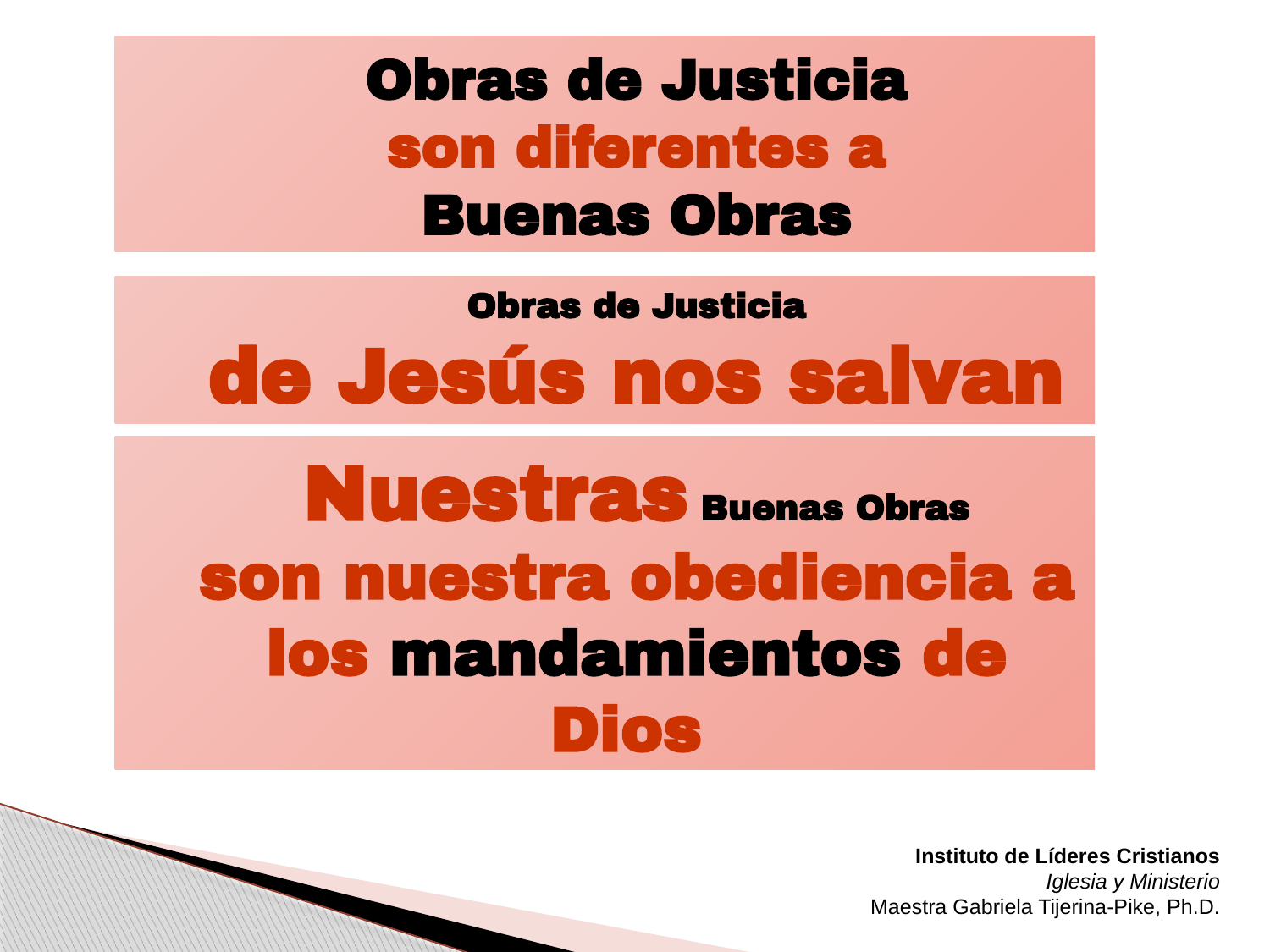

Obras de Justicia
son diferentes a
Buenas Obras
Obras de Justicia
de Jesús nos salvan
Nuestras Buenas Obras
son nuestra obediencia a los mandamientos de Dios
Instituto de Líderes Cristianos
Iglesia y Ministerio
Maestra Gabriela Tijerina-Pike, Ph.D.